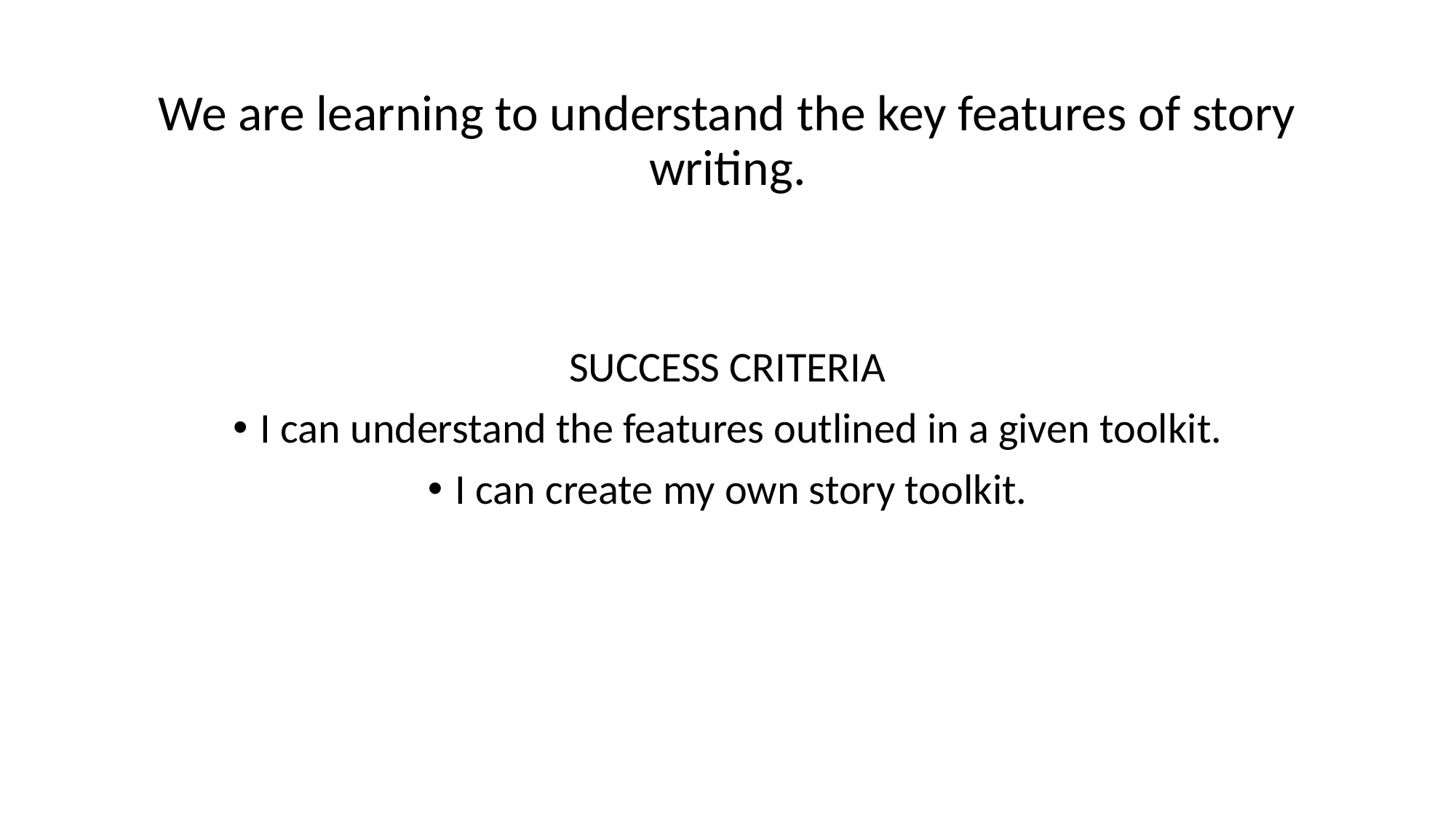

# We are learning to understand the key features of story writing.
SUCCESS CRITERIA
I can understand the features outlined in a given toolkit.
I can create my own story toolkit.